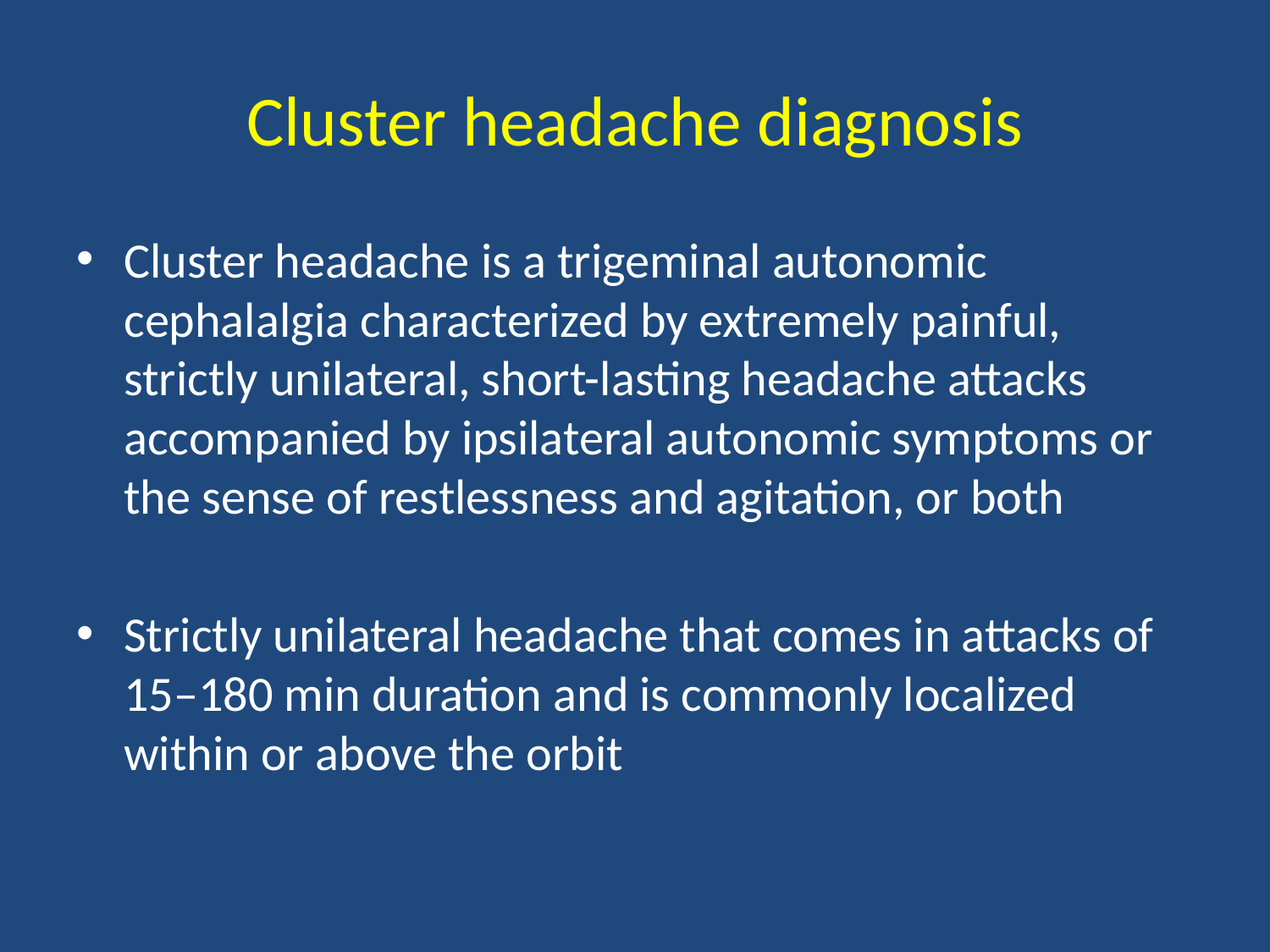

# Cluster headache diagnosis
Cluster headache is a trigeminal autonomic cephalalgia characterized by extremely painful, strictly unilateral, short-lasting headache attacks accompanied by ipsilateral autonomic symptoms or the sense of restlessness and agitation, or both

Strictly unilateral headache that comes in attacks of 15–180 min duration and is commonly localized within or above the orbit